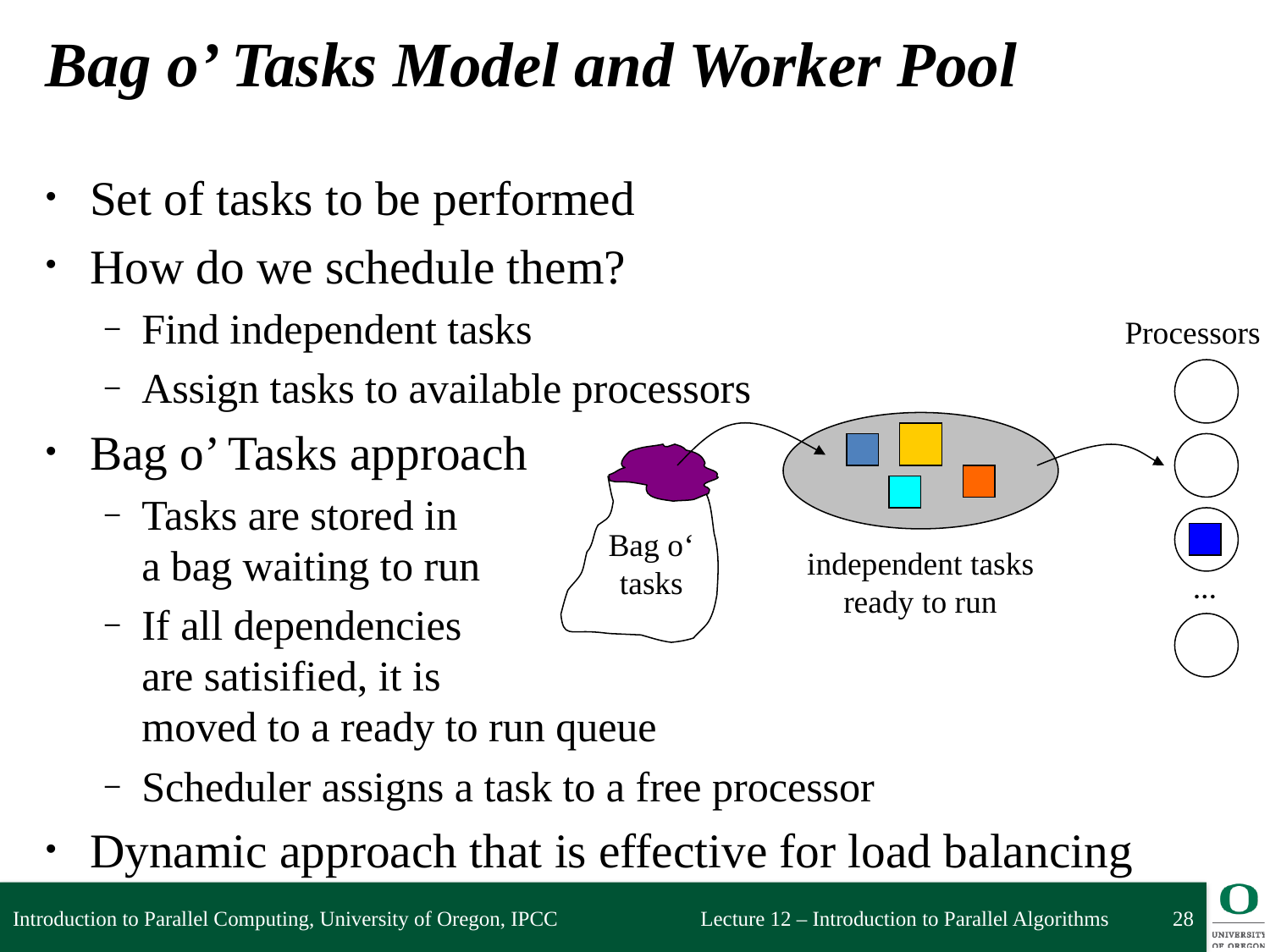

# Bag o’ Tasks Model and Worker Pool
Set of tasks to be performed
How do we schedule them?
Find independent tasks
Assign tasks to available processors
Bag o’ Tasks approach
Tasks are stored in
a bag waiting to run
If all dependencies
are satisified, it is
moved to a ready to run queue
Scheduler assigns a task to a free processor
Dynamic approach that is effective for load balancing
Processors

Bag o‘
tasks

independent tasks
ready to run
…

Introduction to Parallel Computing, University of Oregon, IPCC
28